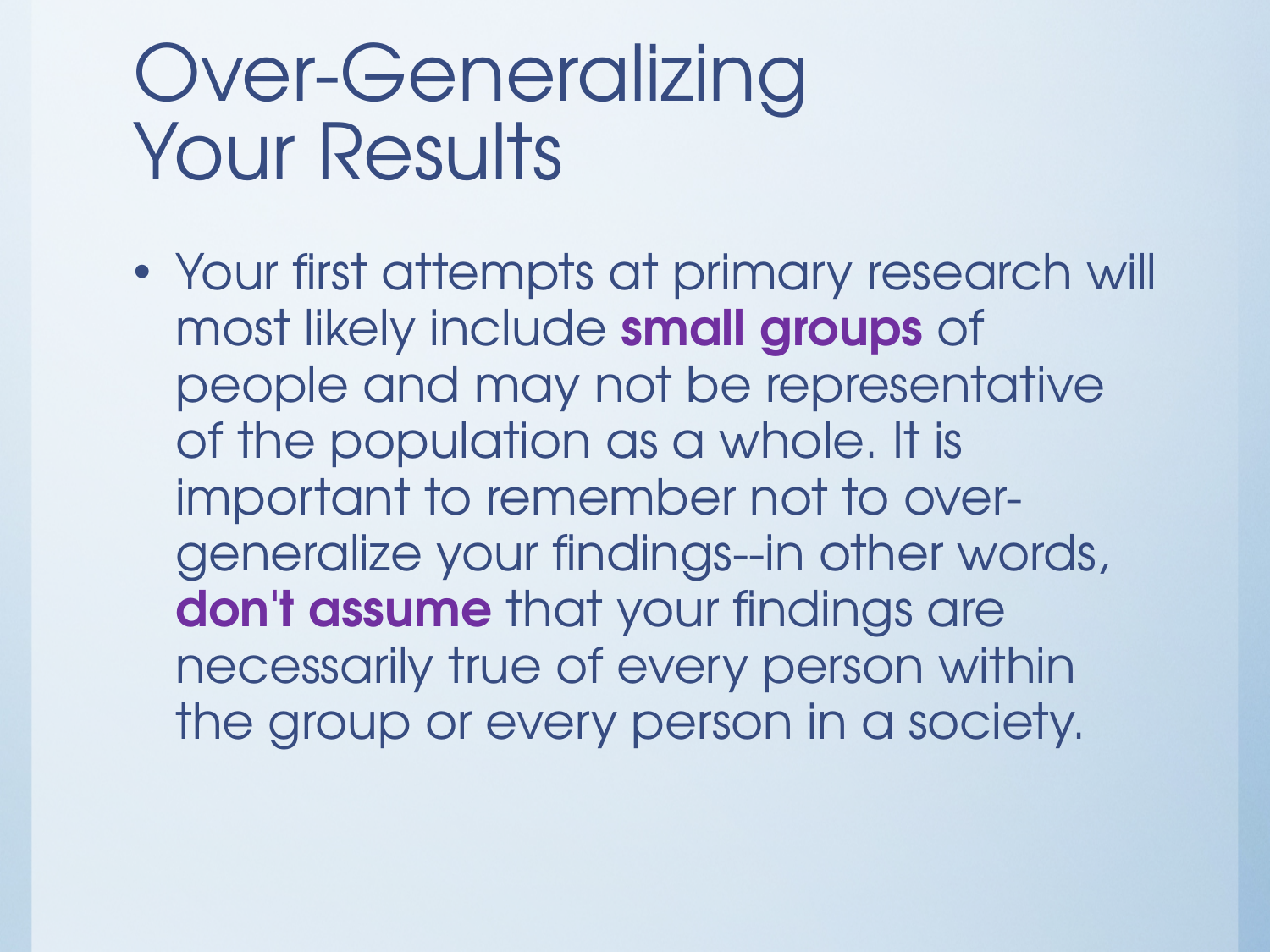

# Over-Generalizing Your Results
Your first attempts at primary research will most likely include small groups of people and may not be representative of the population as a whole. It is important to remember not to over-generalize your findings--in other words, don't assume that your findings are necessarily true of every person within the group or every person in a society.